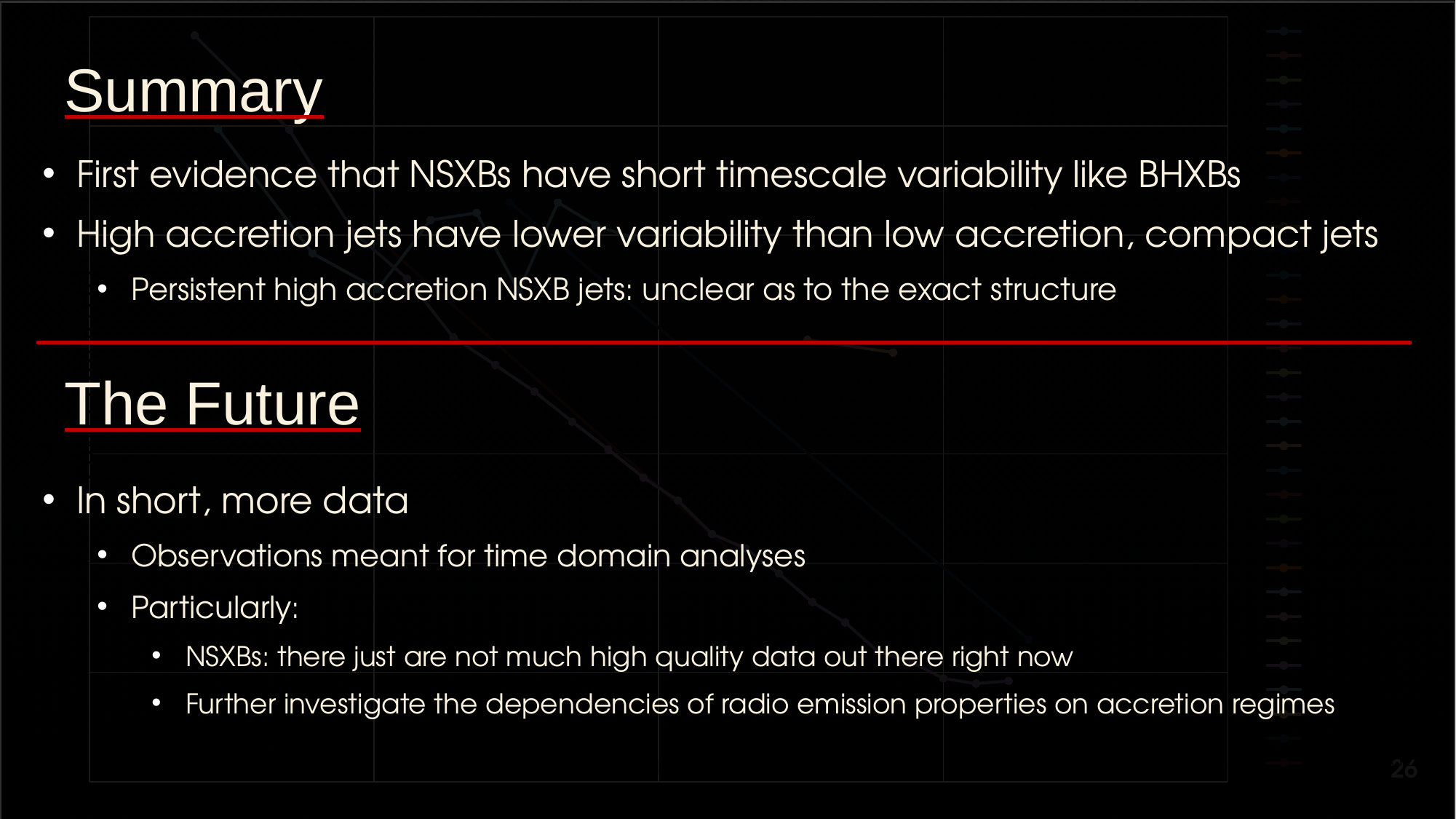

### Chart

| Category | 4U 1728, 300GHz | Cyg X-1, 45GHz | Cyg X-1, 22GHz | Cyg X-2, 10GHz | Cyg X-2, 10GHz | Cyg X-2, 10GHz | Cyg X-2, 10GHz | GRS 1915, 9GHz | GRS 1915, 92GHz | GRS 1915, 10GHz | GX 339, 233GHz | GX 339, 145GHz | GX 339, 97GHz | J1348-63, 97GHz | J1348-63, 145GHz | J1348-63, 225GHz | J1348-63, 325GHz | J1535-57, 97GHz | J1535-57, 145GHz | J1535-57, 235GHz | J1803-298, 6GHz | J1908+094, 6GHz | J1910-057, 6GHz | Sco X-1, 10GHz | Sco X-1, 92GHz | SS433, 225GHz | V404, 6GHz | Cyg X-2, 10GHz | Cyg X-1, 92GHz* | J1820+070, 343GHz** | J1820+070, 25.9GHz** |
|---|---|---|---|---|---|---|---|---|---|---|---|---|---|---|---|---|---|---|---|---|---|---|---|---|---|---|---|---|---|---|---|
Summary
First evidence that NSXBs have short timescale variability like BHXBs
High accretion jets have lower variability than low accretion, compact jets
Persistent high accretion NSXB jets: unclear as to the exact structure
# The Future
In short, more data
Observations meant for time domain analyses
Particularly:
NSXBs: there just are not much high quality data out there right now
Further investigate the dependencies of radio emission properties on accretion regimes
26